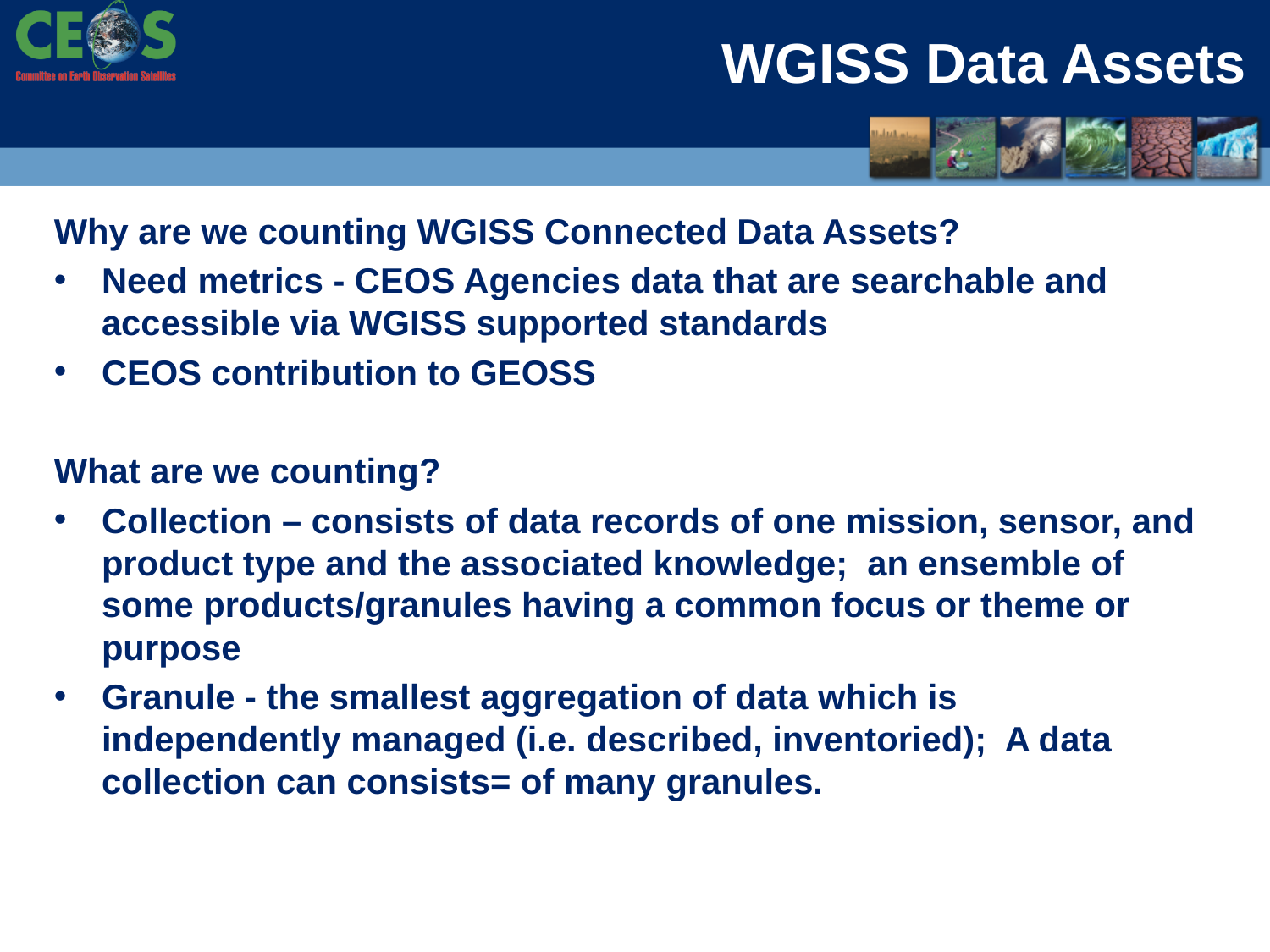

# WGISS Data Assets
Why are we counting WGISS Connected Data Assets?
Need metrics - CEOS Agencies data that are searchable and accessible via WGISS supported standards
CEOS contribution to GEOSS

What are we counting?
Collection – consists of data records of one mission, sensor, and product type and the associated knowledge;  an ensemble of some products/granules having a common focus or theme or purpose
Granule - the smallest aggregation of data which is independently managed (i.e. described, inventoried);  A data collection can consists= of many granules.